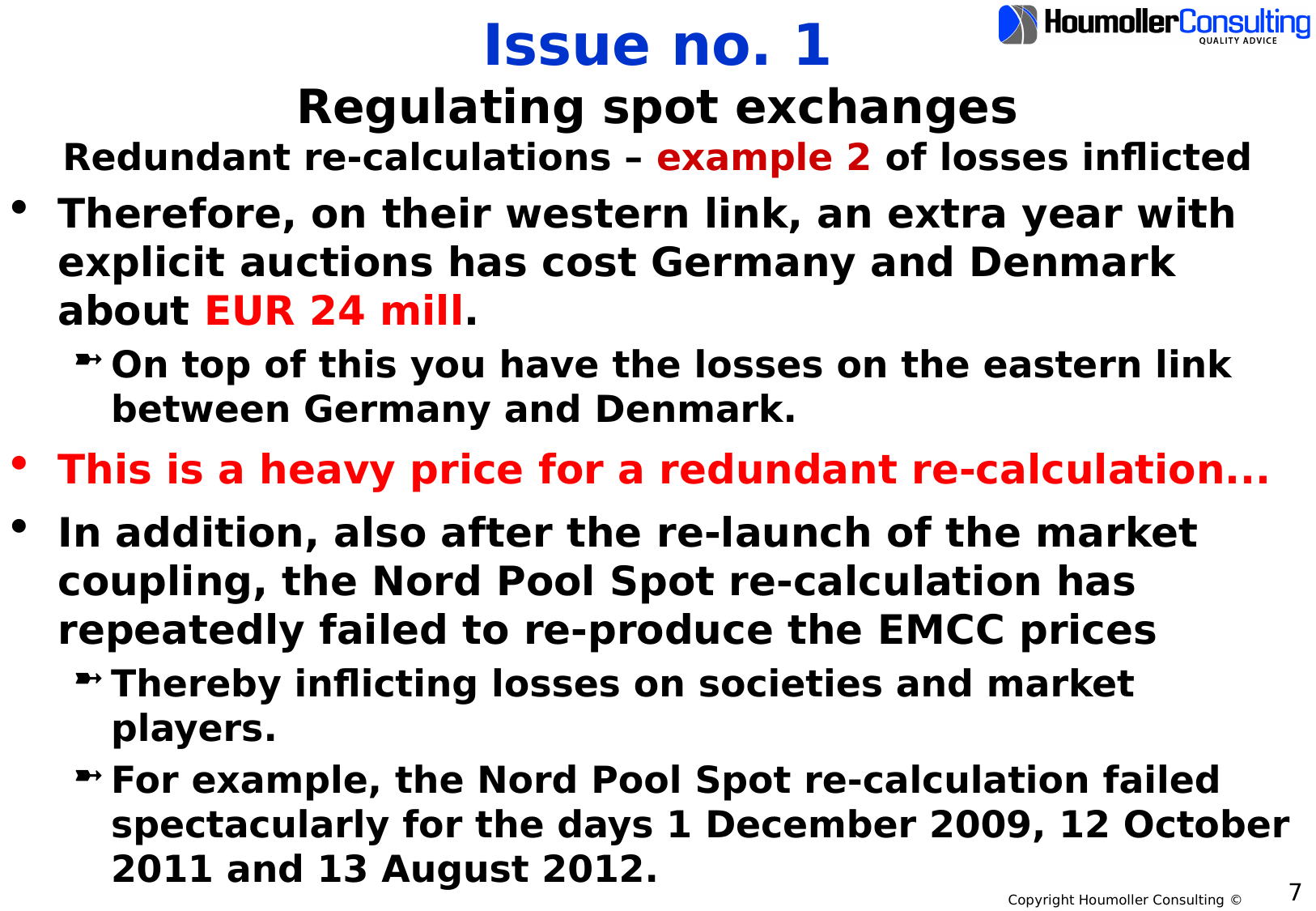

# Issue no. 1 Regulating spot exchanges Redundant re-calculations – example 2 of losses inflicted
Therefore, on their western link, an extra year with explicit auctions has cost Germany and Denmark about EUR 24 mill.
On top of this you have the losses on the eastern link between Germany and Denmark.
This is a heavy price for a redundant re-calculation...
In addition, also after the re-launch of the market coupling, the Nord Pool Spot re-calculation has repeatedly failed to re-produce the EMCC prices
Thereby inflicting losses on societies and market players.
For example, the Nord Pool Spot re-calculation failed spectacularly for the days 1 December 2009, 12 October 2011 and 13 August 2012.
7